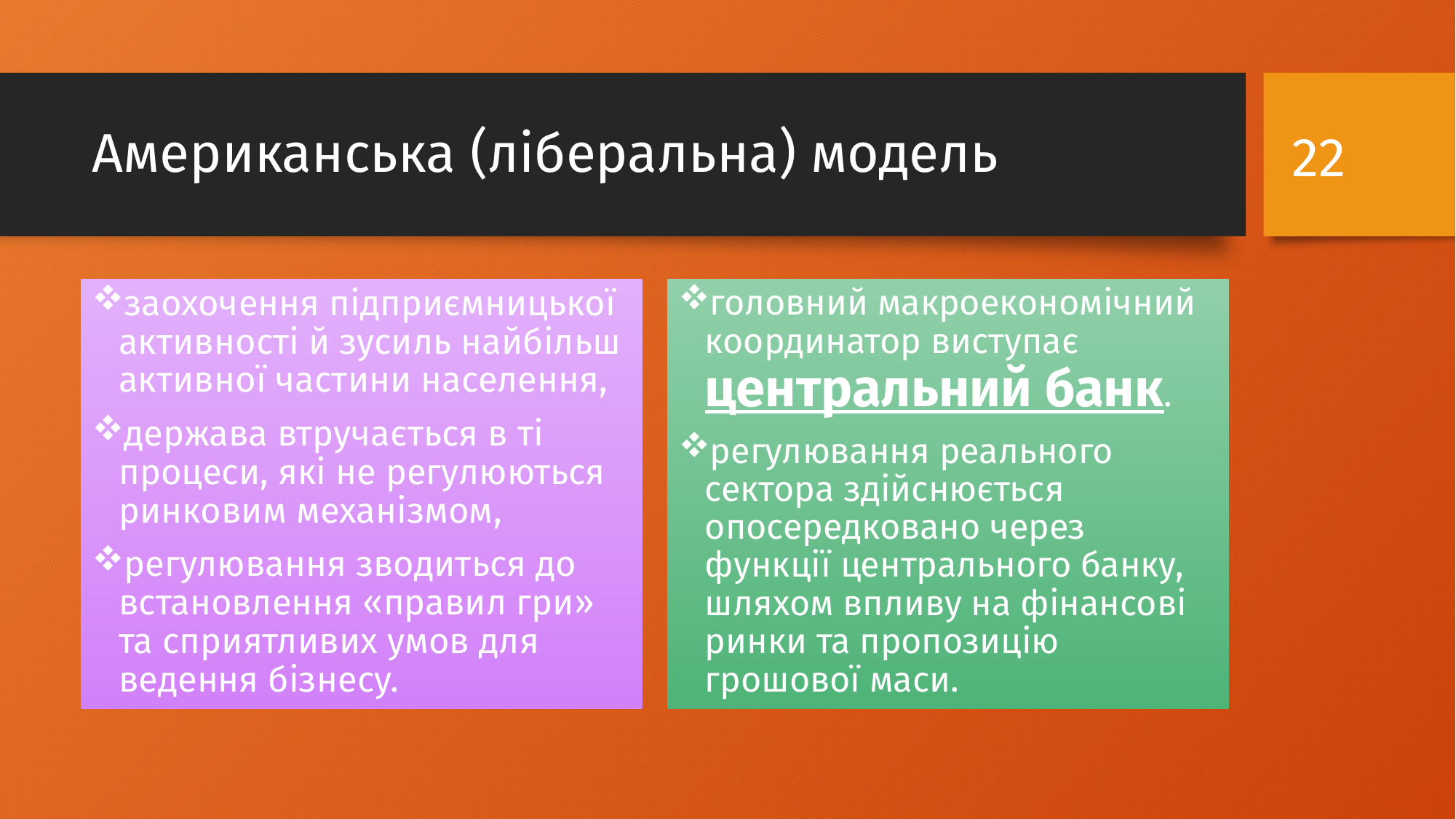

22
# Американська (ліберальна) модель
заохочення підприємницької активності й зусиль найбільш активної частини населення,
держава втручається в ті процеси, які не регулюються ринковим механізмом,
регулювання зводиться до встановлення «правил гри» та сприятливих умов для ведення бізнесу.
головний макроекономічний координатор виступає центральний банк.
регулювання реального сектора здійснюється опосередковано через функції центрального банку, шляхом впливу на фінансові ринки та пропозицію грошової маси.